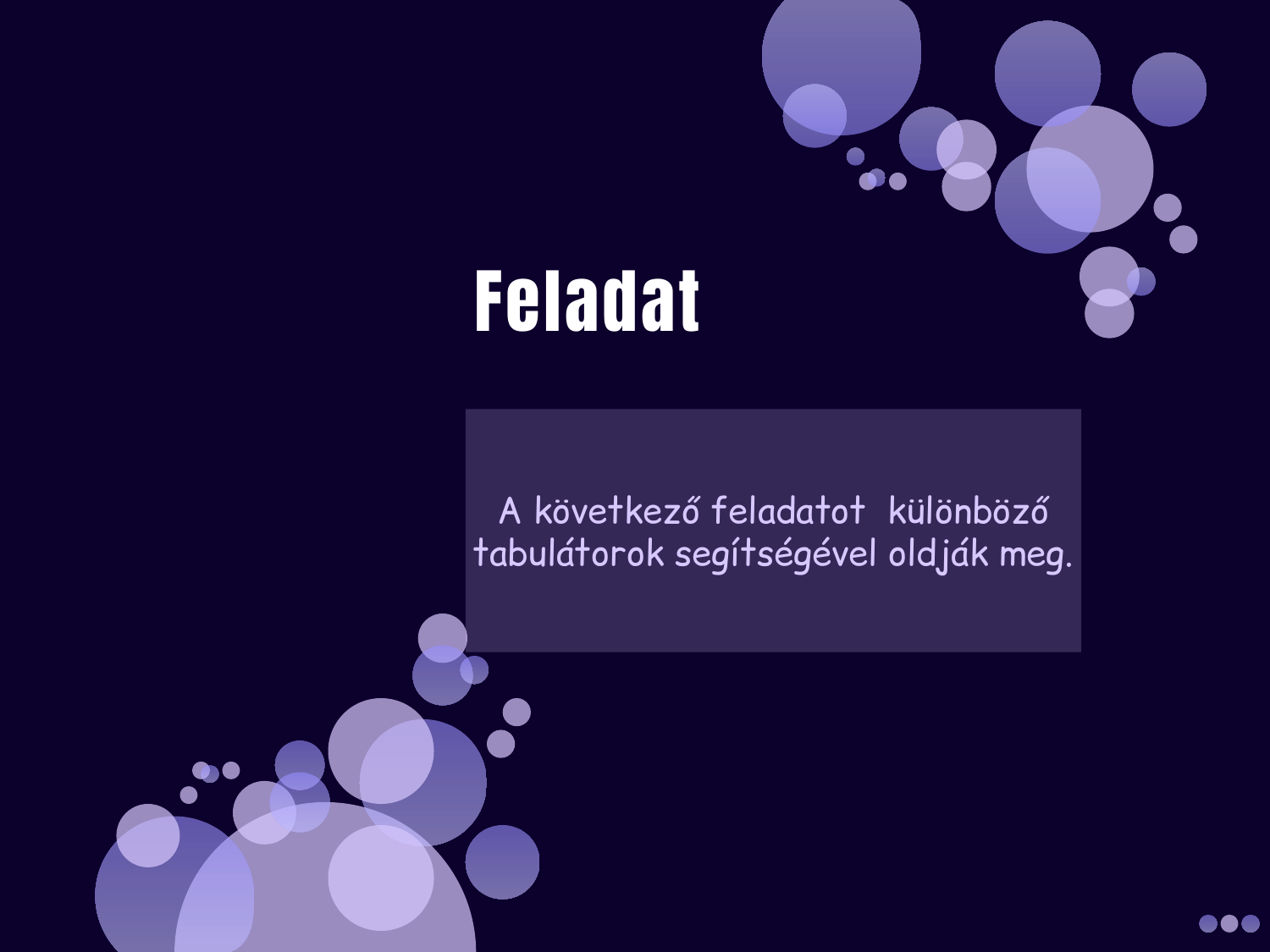

# Feladat
A következő feladatot  különböző tabulátorok segítségével oldják meg.